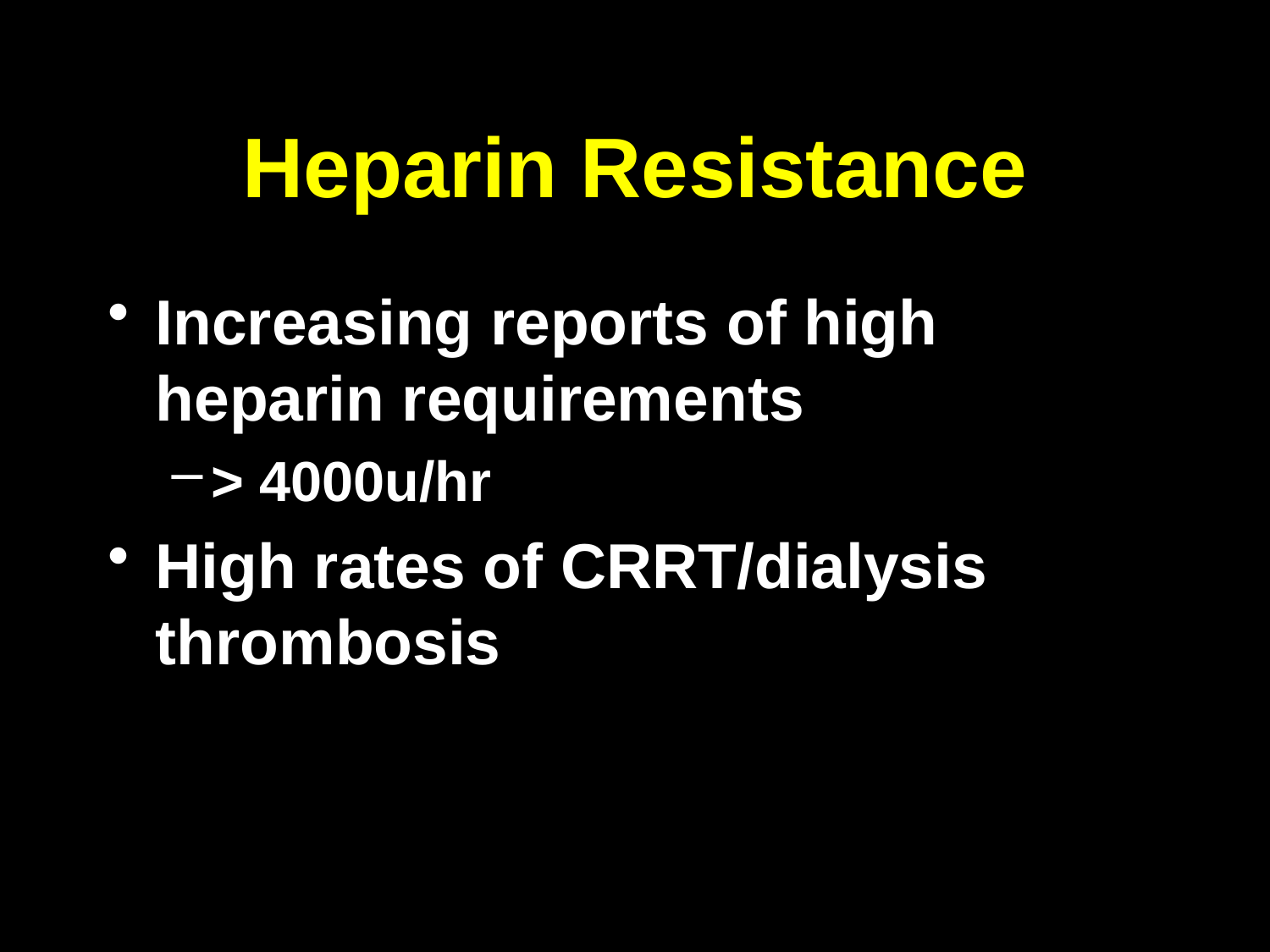

# Heparin Resistance
Increasing reports of high heparin requirements
> 4000u/hr
High rates of CRRT/dialysis thrombosis